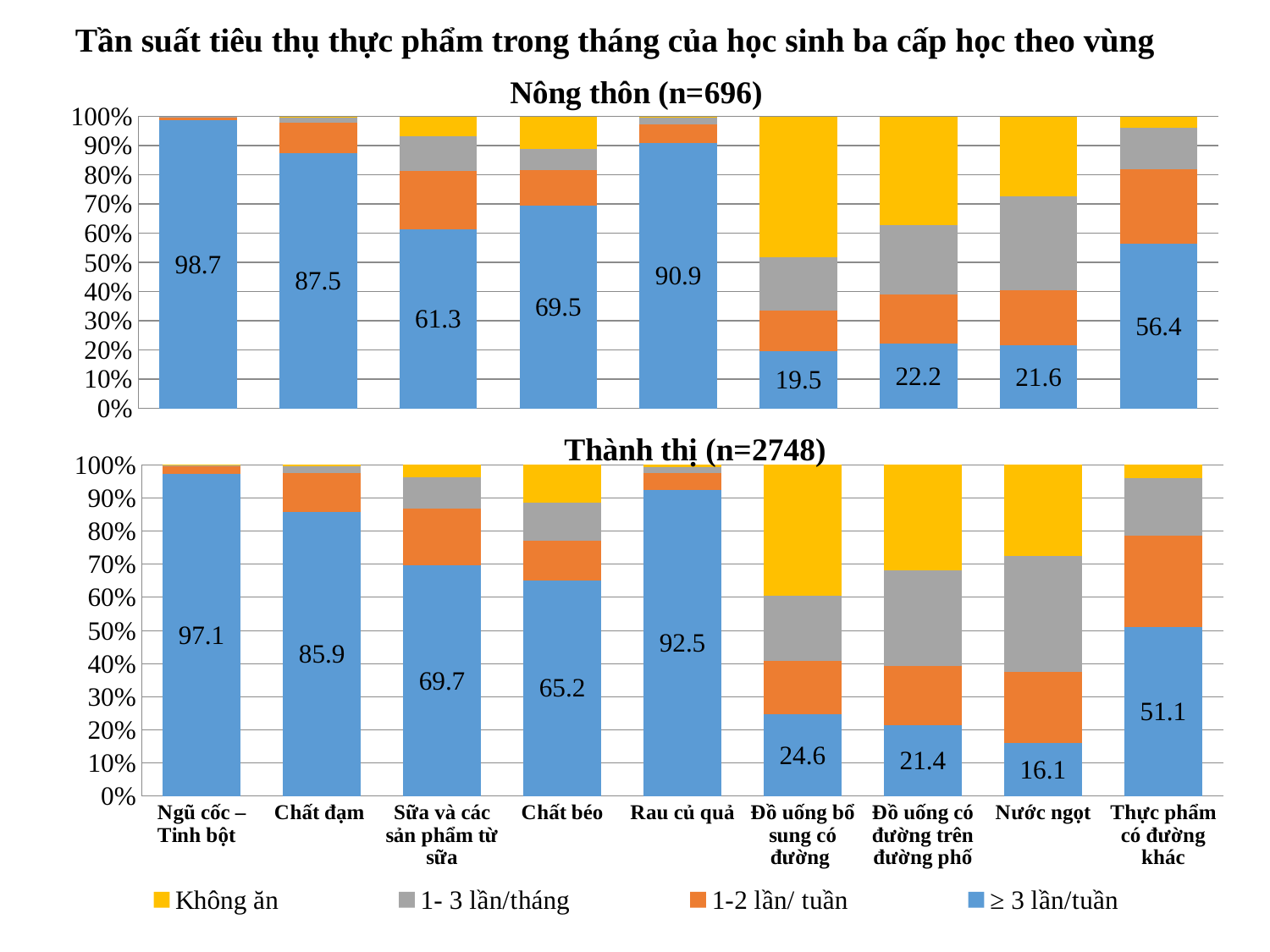

Tần suất tiêu thụ thực phẩm trong tháng của học sinh ba cấp học theo vùng

### Chart: Nông thôn (n=696)

| Category | ≥ 3 lần/tuần | 1-2 lần/ tuần | 1- 3 lần/tháng | Không ăn |
|---|---|---|---|---|
| Ngũ cốc – Tinh bột   | 98.7 | 1.2 | 0.1 | 0.0 |
| Chất đạm  | 87.5 | 10.2 | 2.0 | 0.3 |
| Sữa và các sản phẩm từ sữa | 61.3 | 19.9 | 11.8 | 6.9 |
| Chất béo | 69.5 | 12.1 | 7.2 | 11.2 |
| Rau củ quả | 90.9 | 6.4 | 2.1 | 0.5 |
| Đồ uống bổ sung có đường  | 19.5 | 14.0 | 18.1 | 48.3 |
| Đồ uống có đường trên đường phố | 22.2 | 16.8 | 23.9 | 37.1 |
| Nước ngọt | 21.6 | 19.0 | 32.1 | 27.4 |
| Thực phẩm có đường khác | 56.4 | 25.3 | 14.4 | 3.8 |

### Chart: Thành thị (n=2748)

| Category | ≥ 3 lần/tuần | 1-2 lần/ tuần | 1- 3 lần/tháng | Không ăn |
|---|---|---|---|---|
| Ngũ cốc – Tinh bột   | 97.1 | 2.6 | 0.1 | 0.1 |
| Chất đạm  | 85.9 | 11.6 | 2.2 | 0.3 |
| Sữa và các sản phẩm từ sữa | 69.7 | 17.1 | 9.6 | 3.6 |
| Chất béo | 65.2 | 11.9 | 11.4 | 11.5 |
| Rau củ quả | 92.5 | 5.0 | 1.9 | 0.6 |
| Đồ uống bổ sung có đường  | 24.6 | 16.1 | 19.8 | 39.5 |
| Đồ uống có đường trên đường phố | 21.4 | 17.8 | 28.9 | 31.9 |
| Nước ngọt | 16.1 | 21.4 | 35.1 | 27.4 |
| Thực phẩm có đường khác | 51.1 | 27.6 | 17.4 | 3.9 |